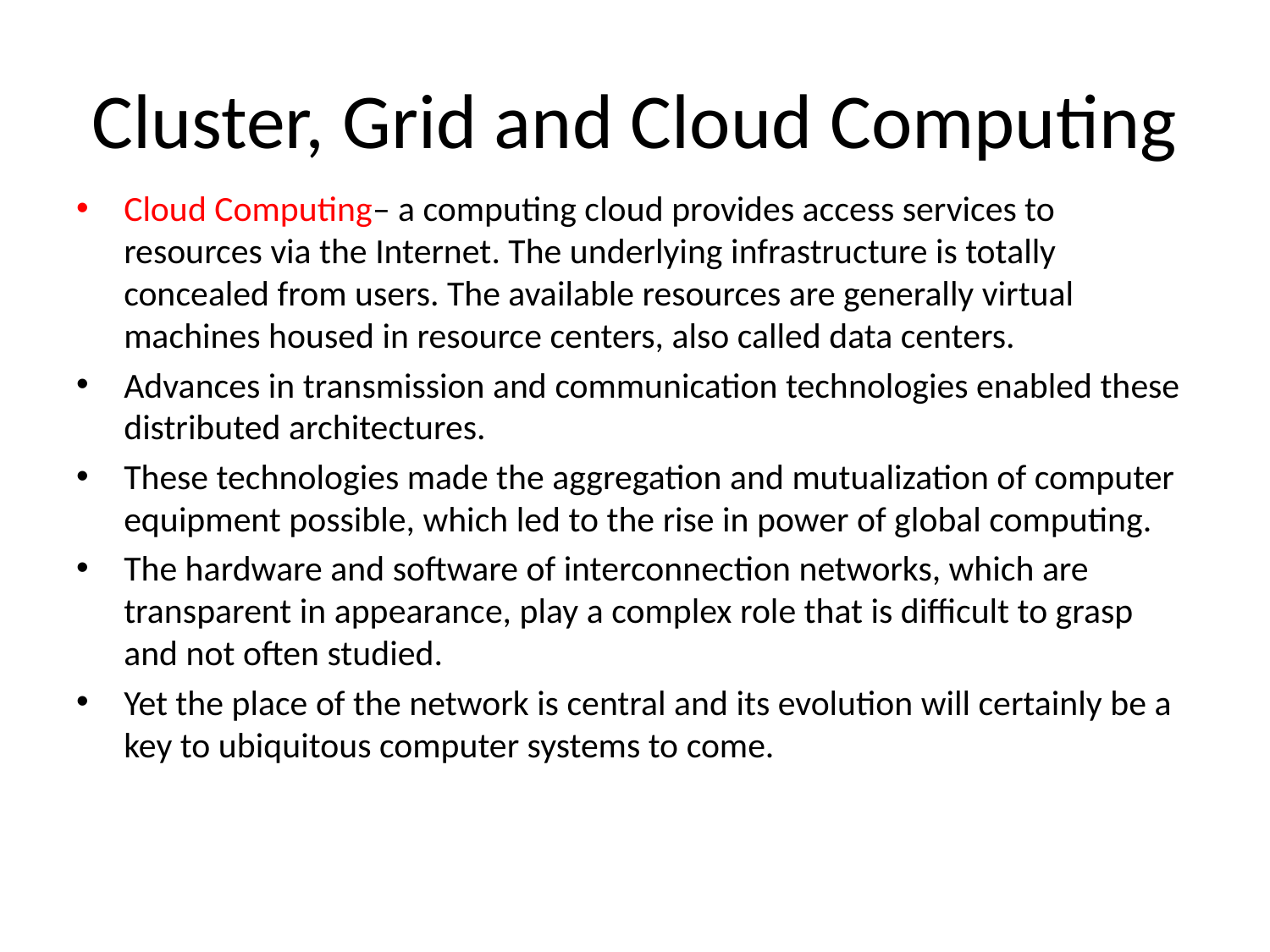

# Cluster, Grid and Cloud Computing
Cloud Computing– a computing cloud provides access services to resources via the Internet. The underlying infrastructure is totally concealed from users. The available resources are generally virtual machines housed in resource centers, also called data centers.
Advances in transmission and communication technologies enabled these distributed architectures.
These technologies made the aggregation and mutualization of computer equipment possible, which led to the rise in power of global computing.
The hardware and software of interconnection networks, which are transparent in appearance, play a complex role that is difficult to grasp and not often studied.
Yet the place of the network is central and its evolution will certainly be a key to ubiquitous computer systems to come.